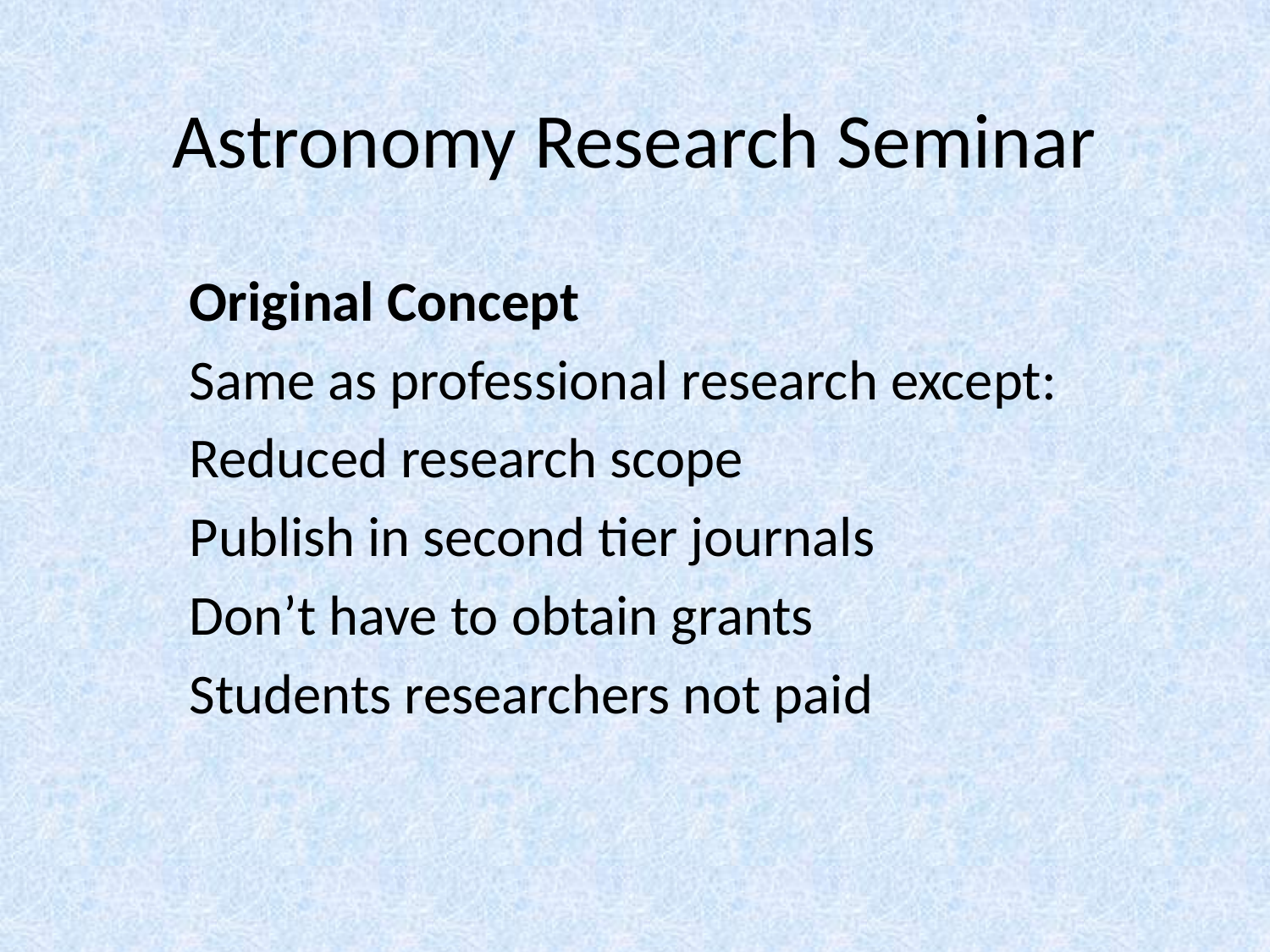

# Astronomy Research Seminar
Original Concept
Same as professional research except:
Reduced research scope
Publish in second tier journals
Don’t have to obtain grants
Students researchers not paid